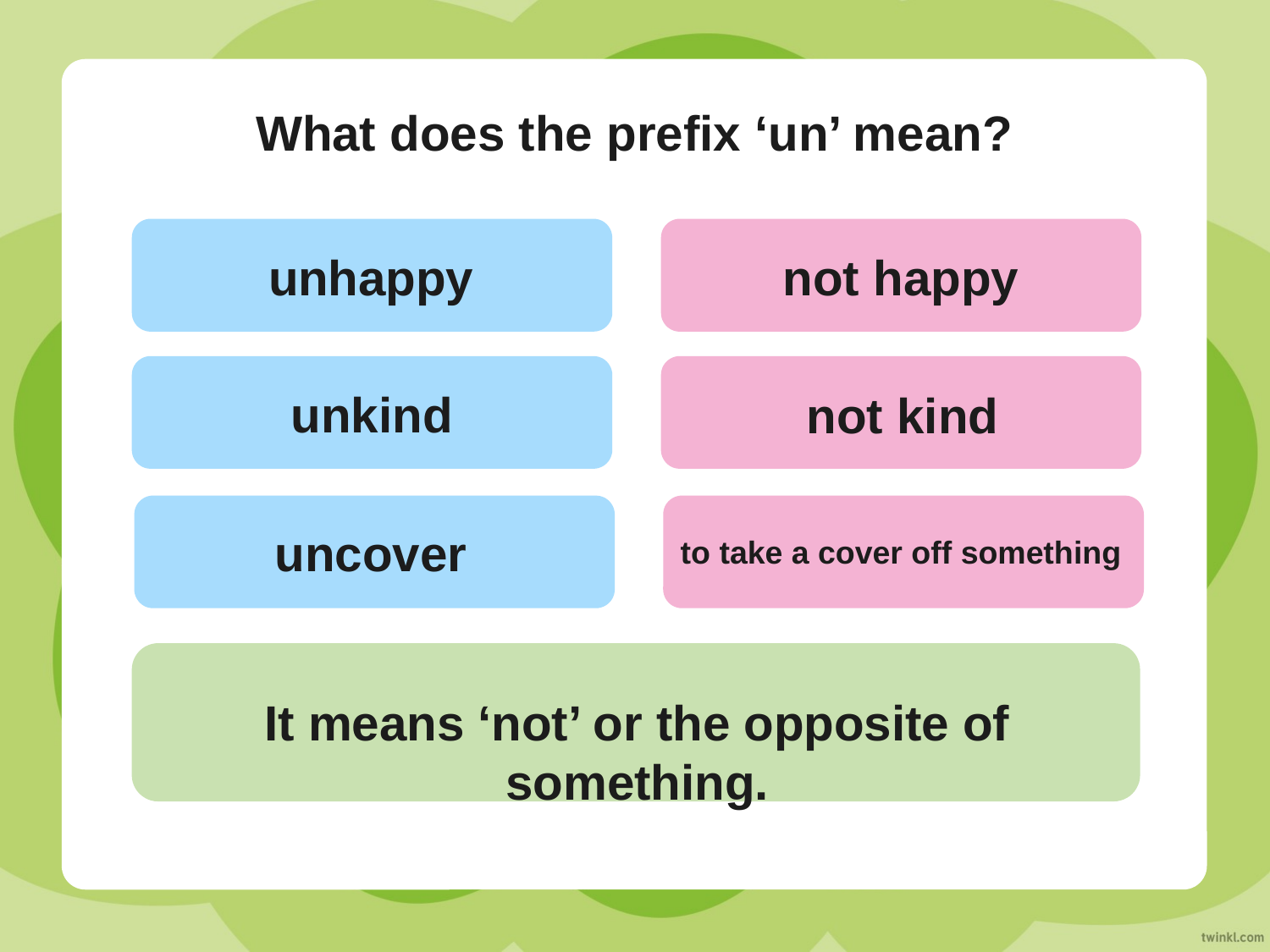

# What does the prefix ‘un’ mean?

unhappy

not happy

unkind

not kind

uncover

to take a cover off something

It means ‘not’ or the opposite of something.